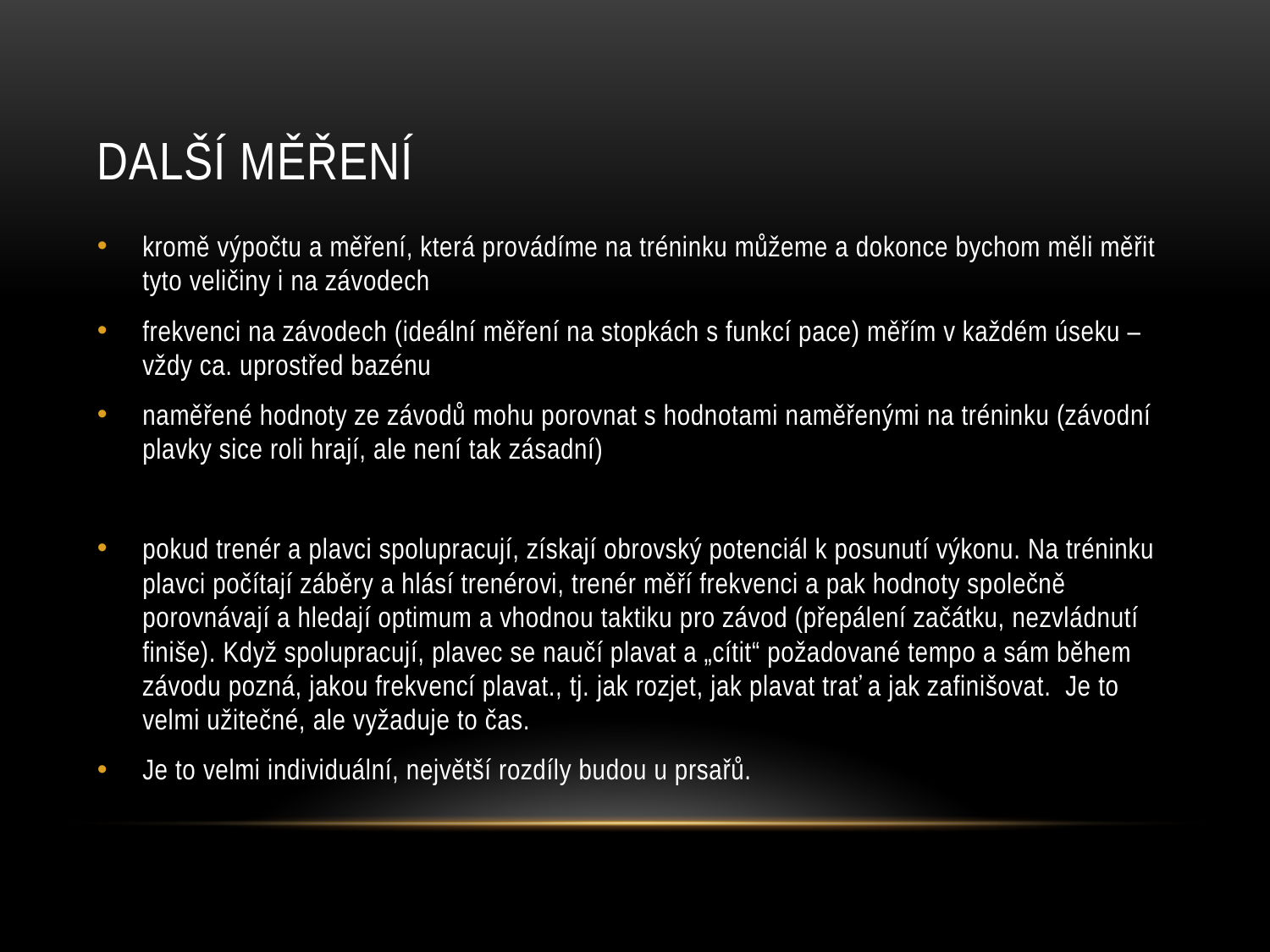

# další měření
kromě výpočtu a měření, která provádíme na tréninku můžeme a dokonce bychom měli měřit tyto veličiny i na závodech
frekvenci na závodech (ideální měření na stopkách s funkcí pace) měřím v každém úseku – vždy ca. uprostřed bazénu
naměřené hodnoty ze závodů mohu porovnat s hodnotami naměřenými na tréninku (závodní plavky sice roli hrají, ale není tak zásadní)

pokud trenér a plavci spolupracují, získají obrovský potenciál k posunutí výkonu. Na tréninku plavci počítají záběry a hlásí trenérovi, trenér měří frekvenci a pak hodnoty společně porovnávají a hledají optimum a vhodnou taktiku pro závod (přepálení začátku, nezvládnutí finiše). Když spolupracují, plavec se naučí plavat a „cítit“ požadované tempo a sám během závodu pozná, jakou frekvencí plavat., tj. jak rozjet, jak plavat trať a jak zafinišovat.  Je to velmi užitečné, ale vyžaduje to čas.
Je to velmi individuální, největší rozdíly budou u prsařů.